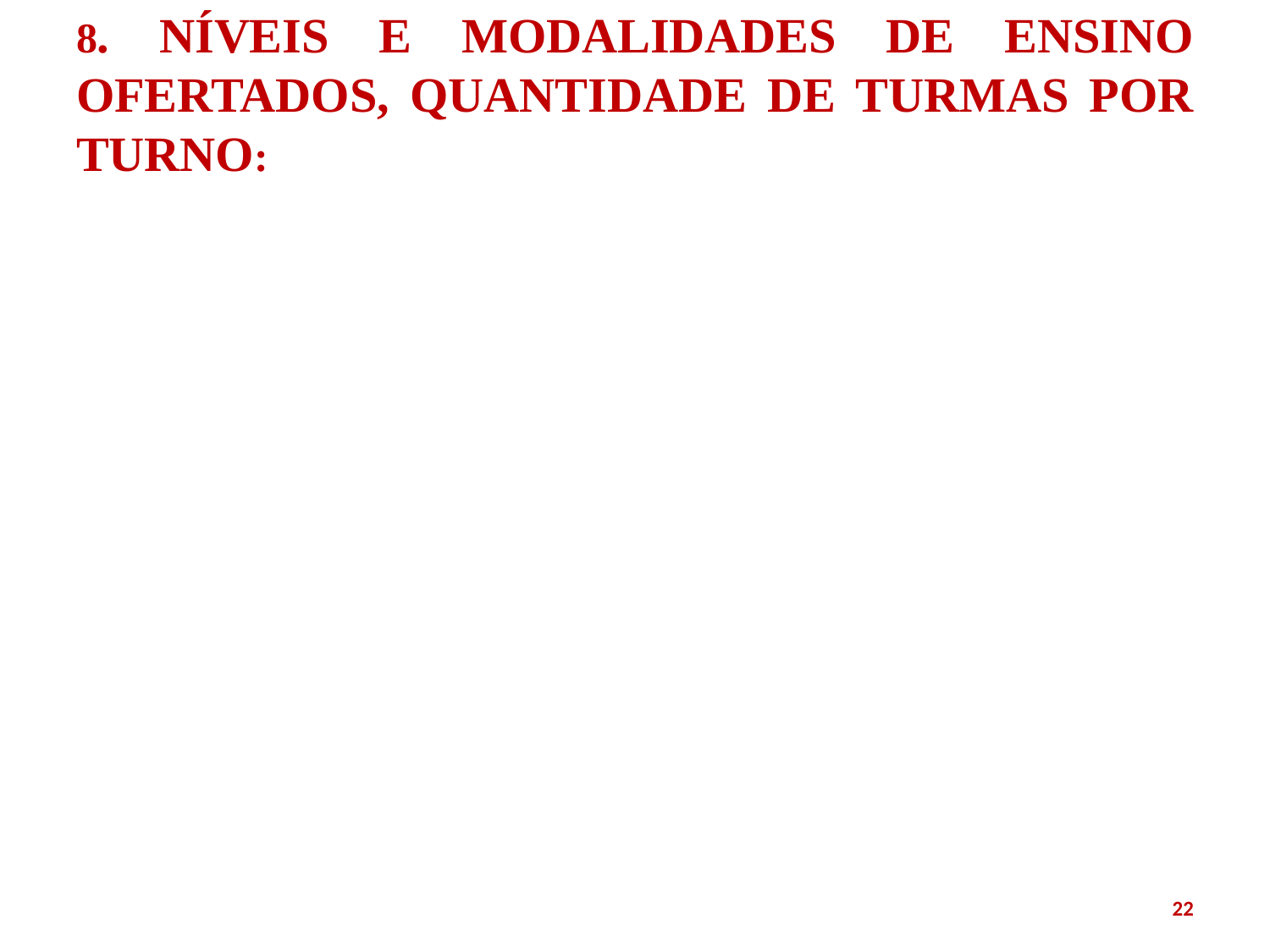

# 8. NÍVEIS E MODALIDADES DE ENSINO OFERTADOS, QUANTIDADE DE TURMAS POR TURNO:

22